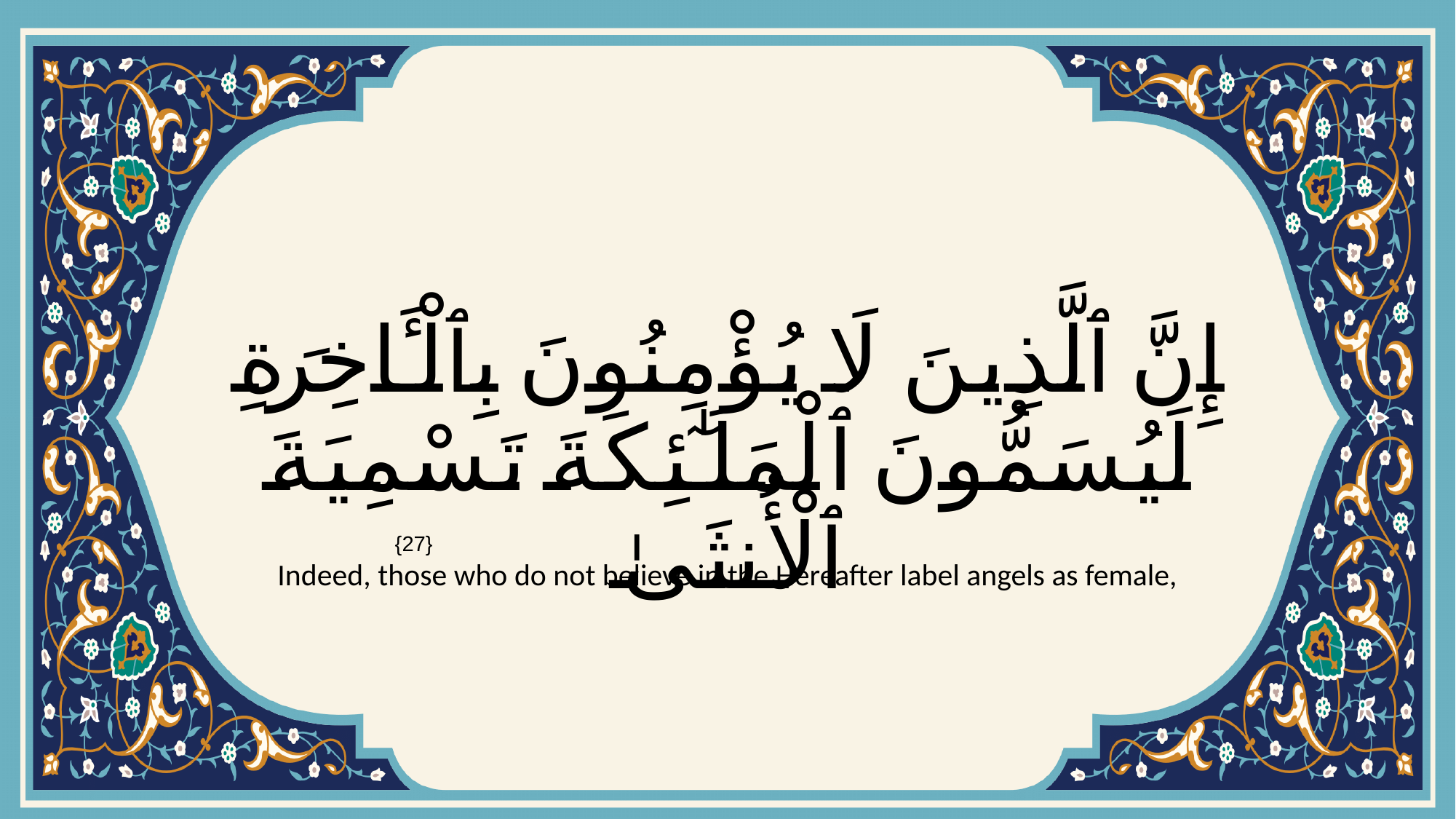

# إِنَّ ٱلَّذِينَ لَا يُؤْمِنُونَ بِٱلْـَٔاخِرَةِ لَيُسَمُّونَ ٱلْمَلَـٰٓئِكَةَ تَسْمِيَةَ ٱلْأُنثَىٰ
{27}
Indeed, those who do not believe in the Hereafter label angels as female,